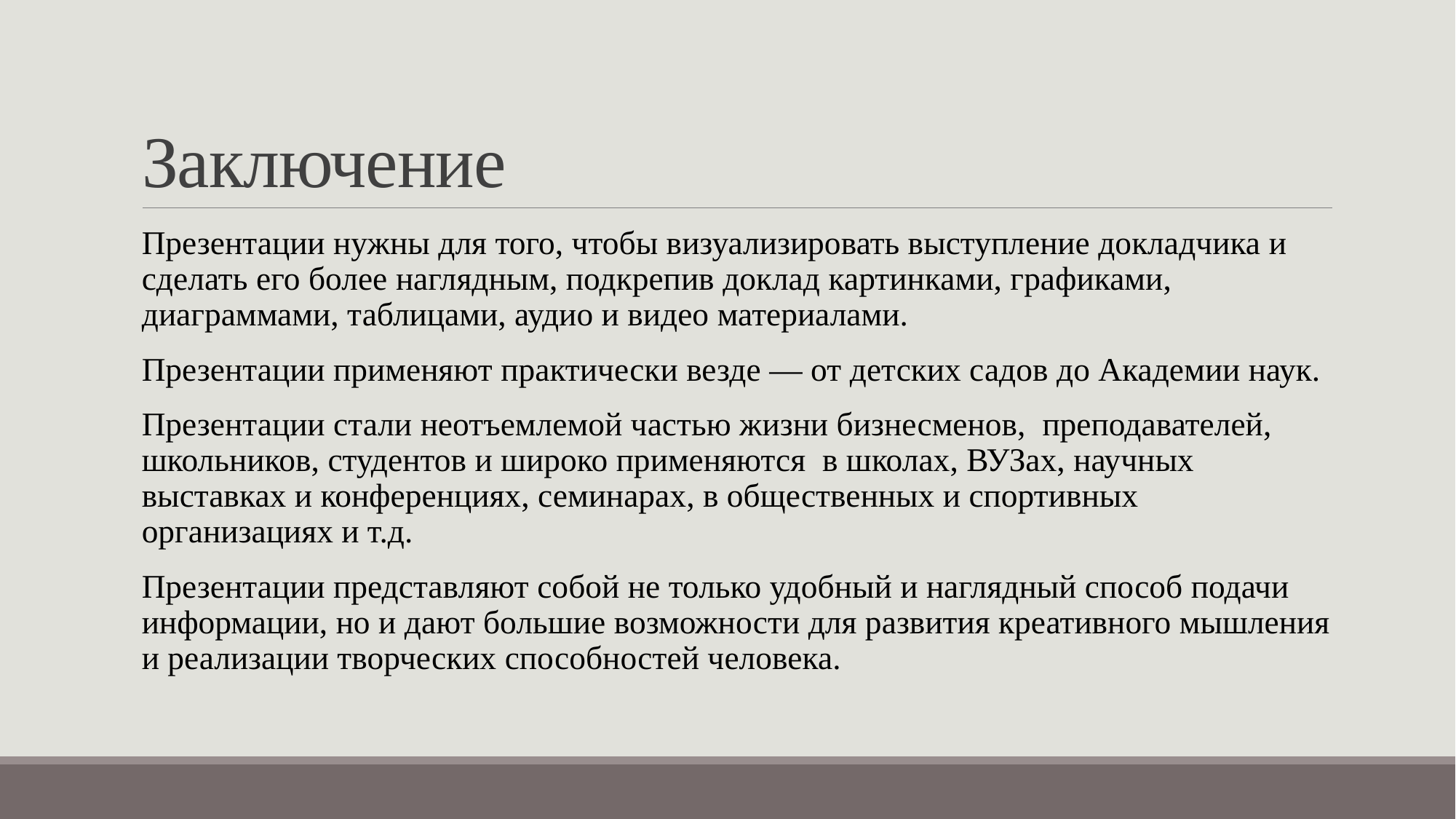

# Заключение
Презентации нужны для того, чтобы визуализировать выступление докладчика и сделать его более наглядным, подкрепив доклад картинками, графиками, диаграммами, таблицами, аудио и видео материалами.
Презентации применяют практически везде — от детских садов до Академии наук.
Презентации стали неотъемлемой частью жизни бизнесменов,  преподавателей,  школьников, студентов и широко применяются  в школах, ВУЗах, научных выставках и конференциях, семинарах, в общественных и спортивных организациях и т.д.
Презентации представляют собой не только удобный и наглядный способ подачи информации, но и дают большие возможности для развития креативного мышления и реализации творческих способностей человека.